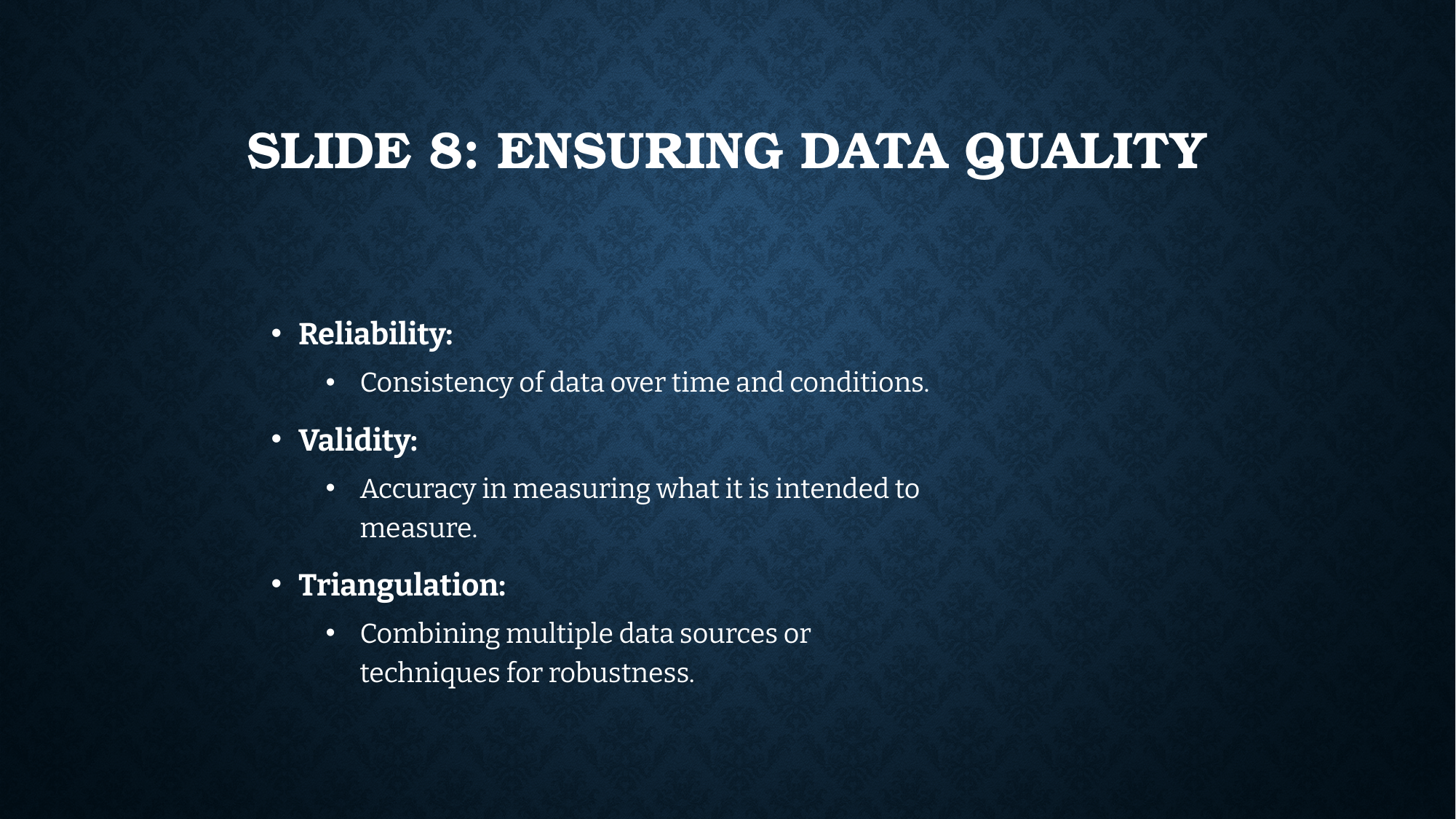

# Slide 8: Ensuring Data Quality
Reliability:
Consistency of data over time and conditions.
Validity:
Accuracy in measuring what it is intended to measure.
Triangulation:
Combining multiple data sources or techniques for robustness.